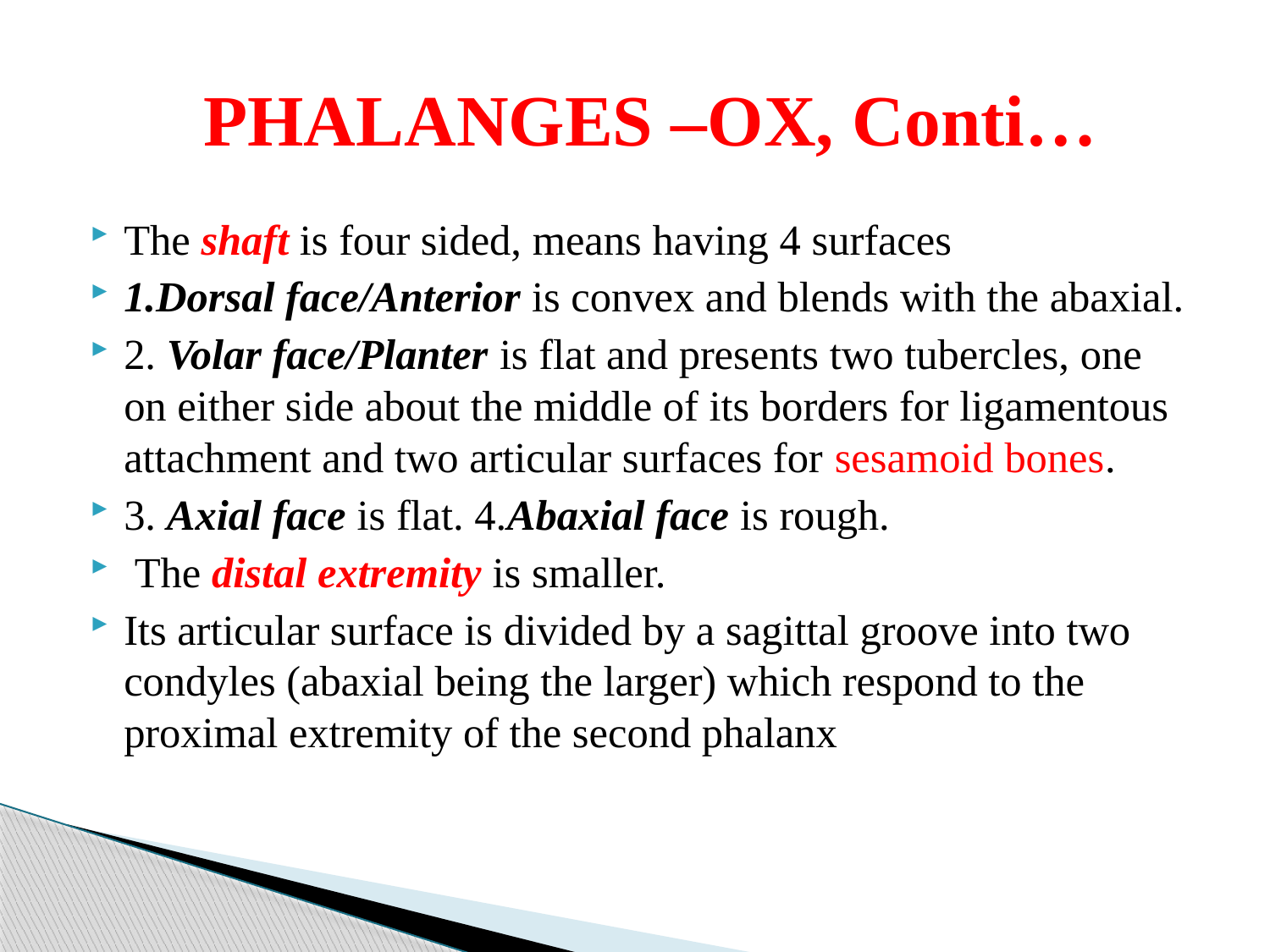

# PHALANGES –OX, Conti…
The shaft is four sided, means having 4 surfaces
1.Dorsal face/Anterior is convex and blends with the abaxial.
2. Volar face/Planter is flat and presents two tubercles, one on either side about the middle of its borders for ligamentous attachment and two articular surfaces for sesamoid bones.
3. Axial face is flat. 4.Abaxial face is rough.
 The distal extremity is smaller.
Its articular surface is divided by a sagittal groove into two condyles (abaxial being the larger) which respond to the proximal extremity of the second phalanx